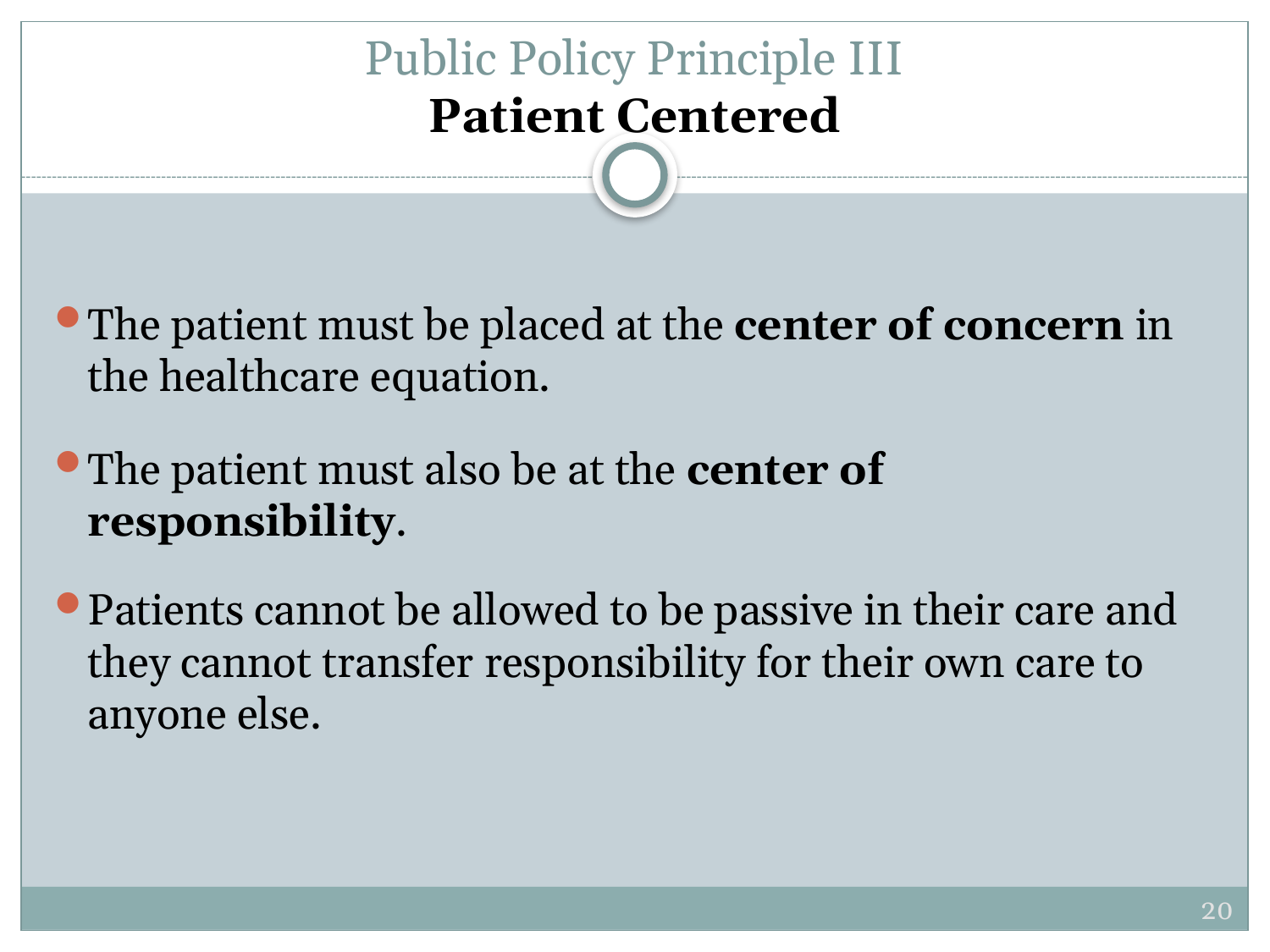

# Public Policy Principle III Patient Centered

The patient must be placed at the center of concern in the healthcare equation.

The patient must also be at the center of responsibility.

Patients cannot be allowed to be passive in their care and they cannot transfer responsibility for their own care to anyone else.

20